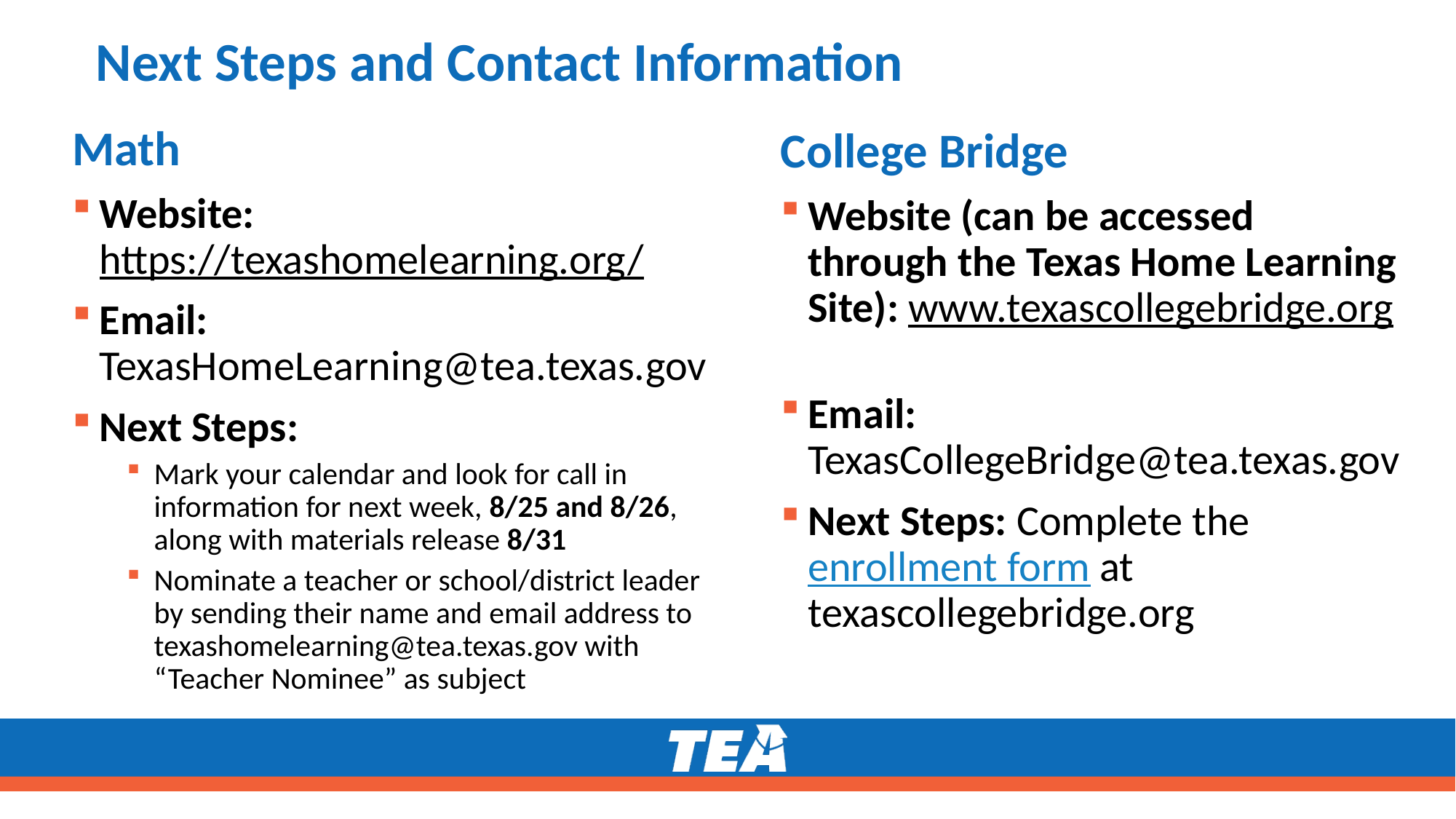

# Next Steps and Contact Information
Math
Website: https://texashomelearning.org/
Email: TexasHomeLearning@tea.texas.gov
Next Steps:
Mark your calendar and look for call in information for next week, 8/25 and 8/26,  along with materials release 8/31
Nominate a teacher or school/district leader by sending their name and email address to texashomelearning@tea.texas.gov with “Teacher Nominee” as subject

College Bridge
Website (can be accessed through the Texas Home Learning Site): www.texascollegebridge.org
Email: TexasCollegeBridge@tea.texas.gov
Next Steps: Complete the enrollment form at texascollegebridge.org